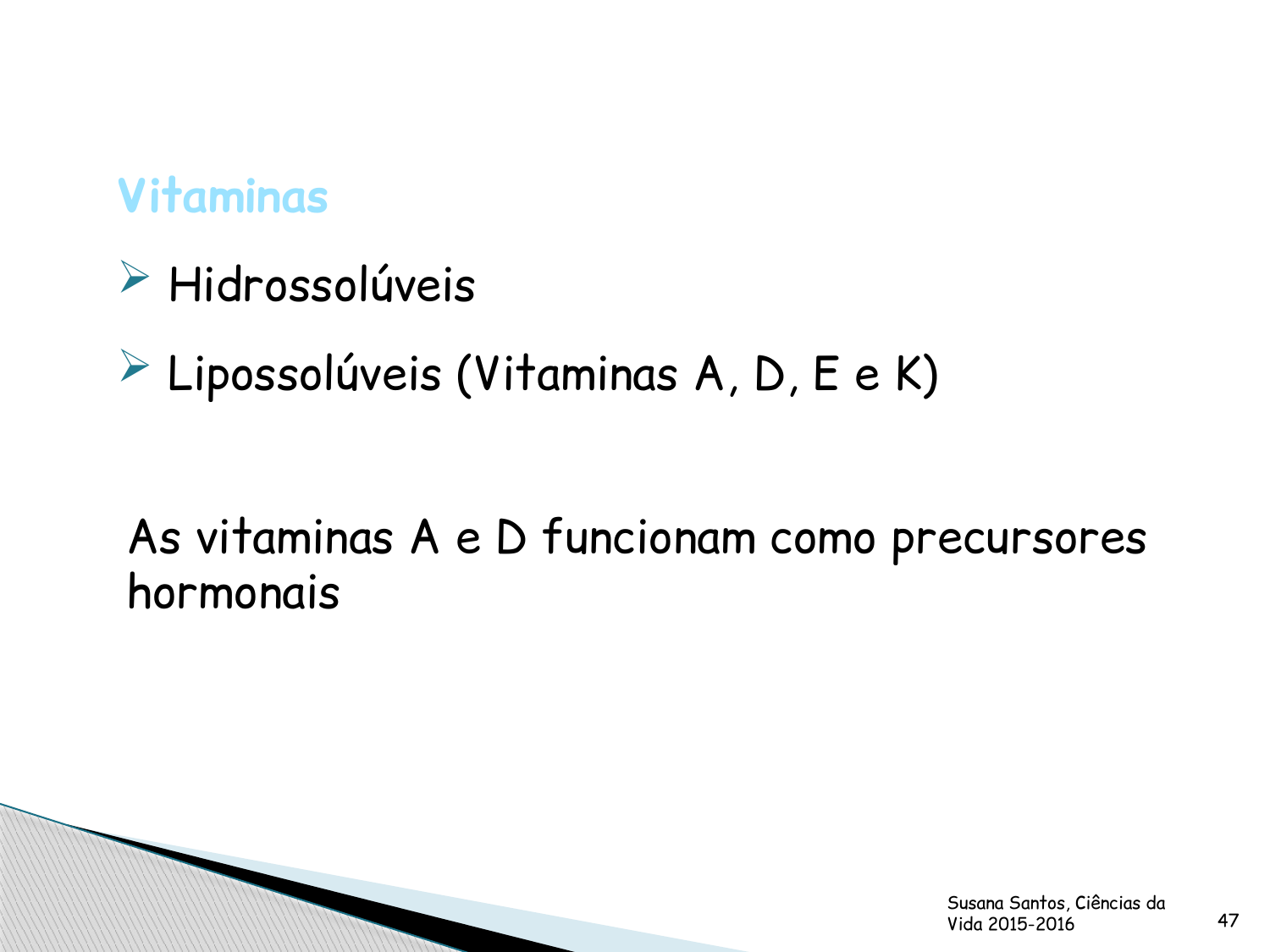

Vitaminas
 Hidrossolúveis
 Lipossolúveis (Vitaminas A, D, E e K)
As vitaminas A e D funcionam como precursores
hormonais

Susana Santos, Ciências da Vida 2015-2016
47